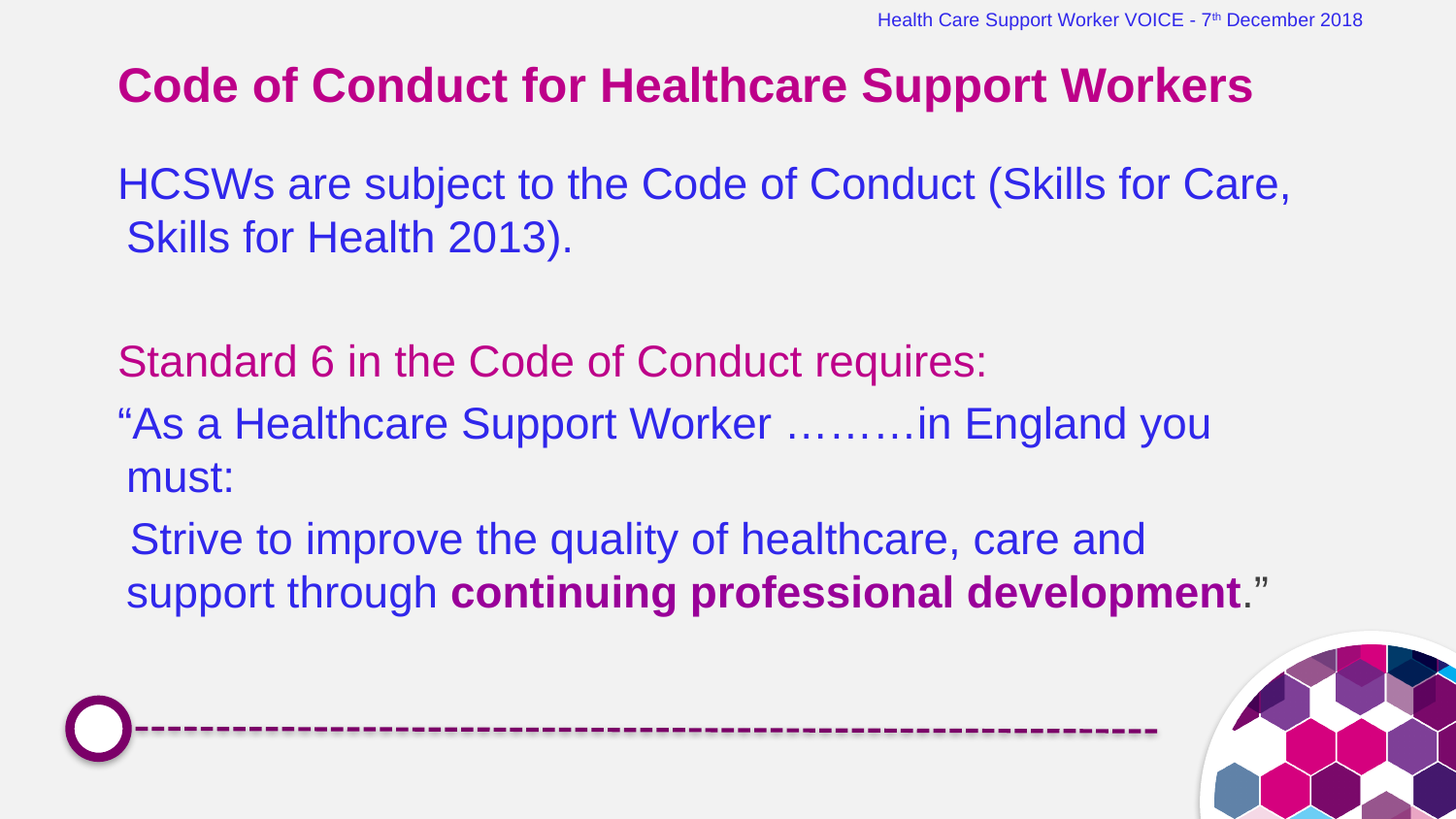

# Health Care Support Worker VOICE - 7th December 2018
Code of Conduct for Healthcare Support Workers
HCSWs are subject to the Code of Conduct (Skills for Care, Skills for Health 2013).

Standard 6 in the Code of Conduct requires:
“As a Healthcare Support Worker ………in England you must:
 Strive to improve the quality of healthcare, care and support through continuing professional development.”